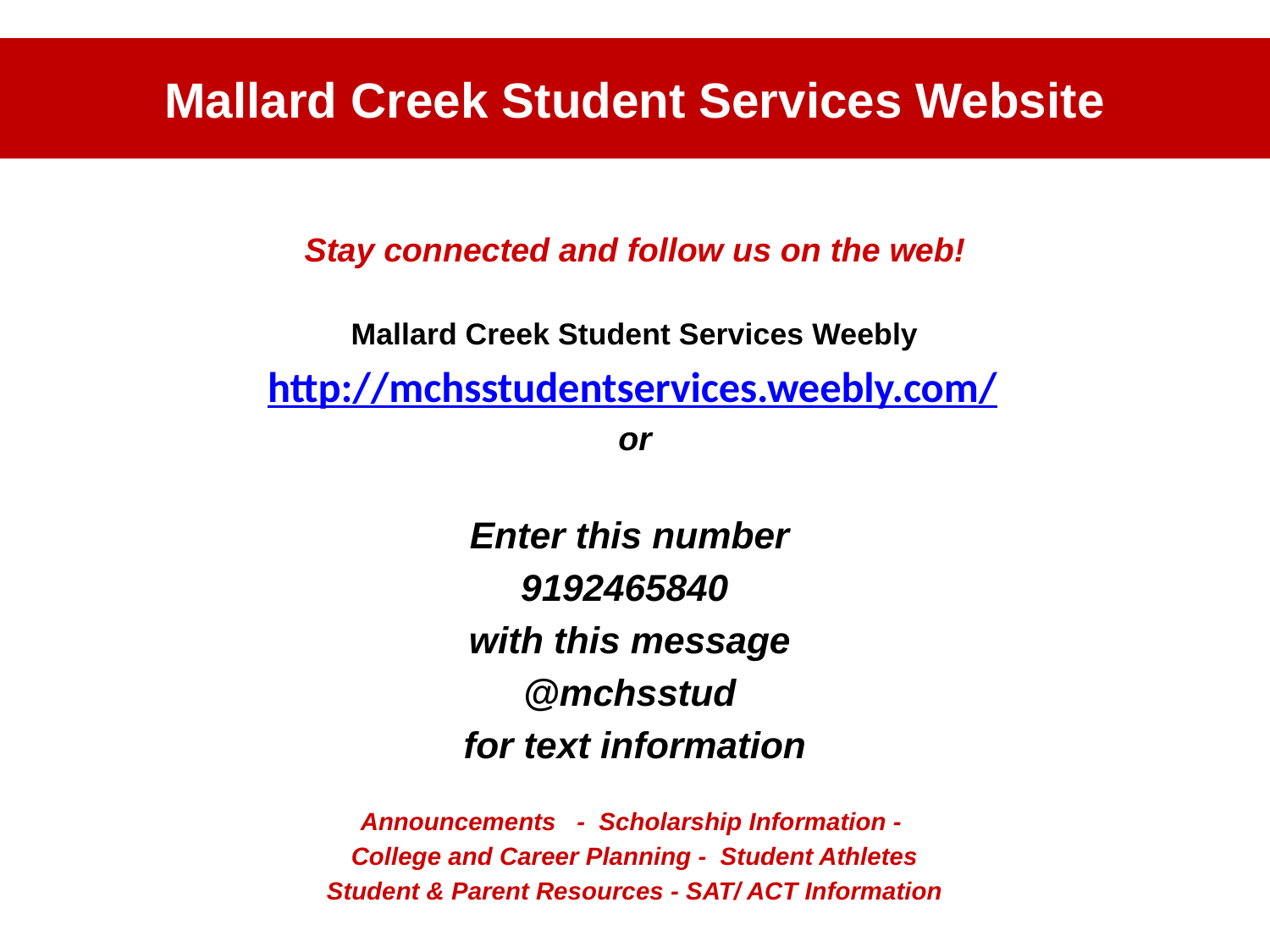

# Mallard Creek Student Services Website
Stay connected and follow us on the web!

 Mallard Creek Student Services Weebly
http://mchsstudentservices.weebly.com/
or

Enter this number
9192465840
with this message
@mchsstud
for text information

Announcements   -  Scholarship Information -
College and Career Planning -  Student Athletes
Student & Parent Resources - SAT/ ACT Information